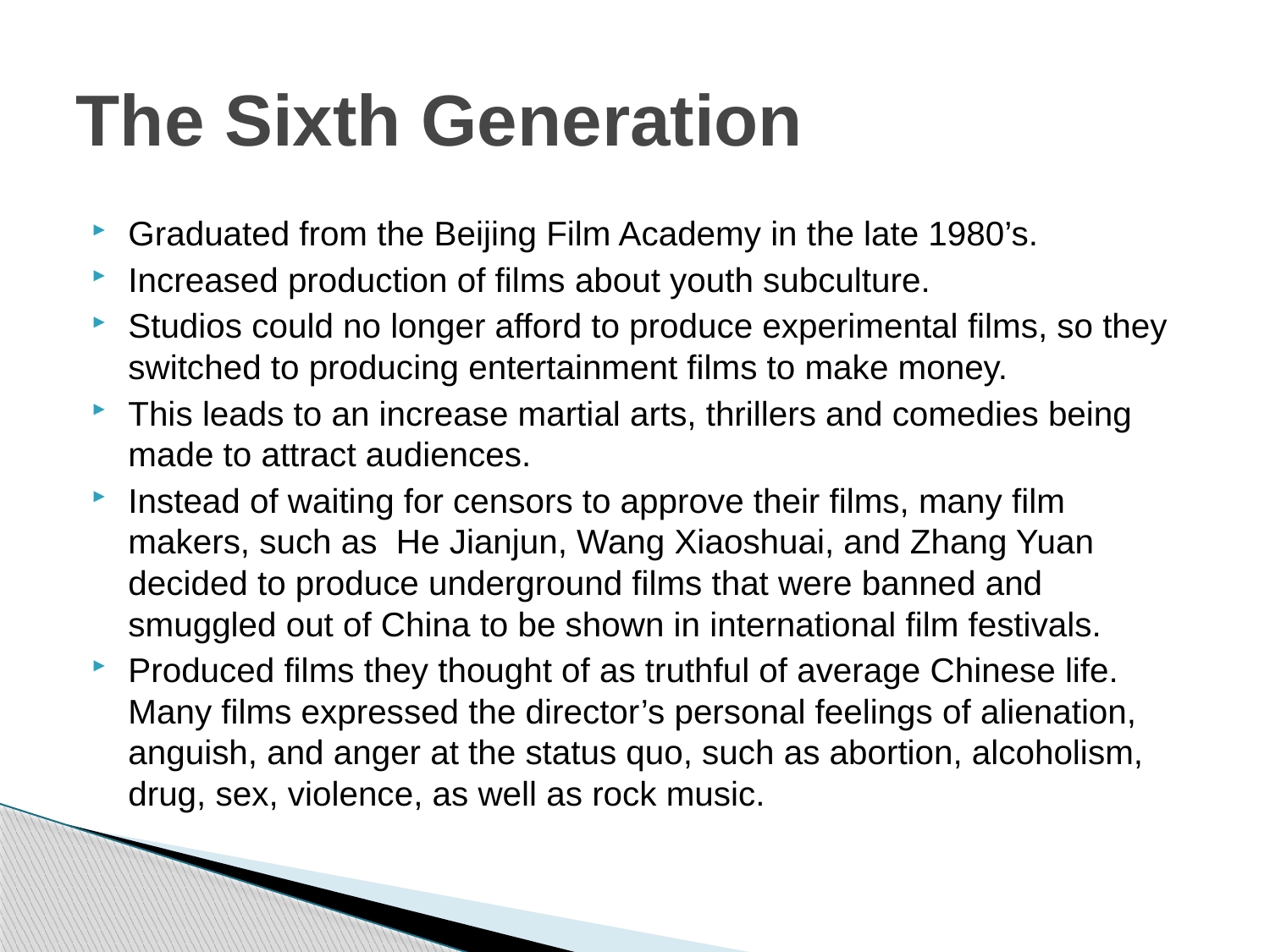

# The Sixth Generation
Graduated from the Beijing Film Academy in the late 1980’s.
Increased production of films about youth subculture.
Studios could no longer afford to produce experimental films, so they switched to producing entertainment films to make money.
This leads to an increase martial arts, thrillers and comedies being made to attract audiences.
Instead of waiting for censors to approve their films, many film makers, such as  He Jianjun, Wang Xiaoshuai, and Zhang Yuan decided to produce underground films that were banned and smuggled out of China to be shown in international film festivals.
Produced films they thought of as truthful of average Chinese life. Many films expressed the director’s personal feelings of alienation, anguish, and anger at the status quo, such as abortion, alcoholism, drug, sex, violence, as well as rock music.